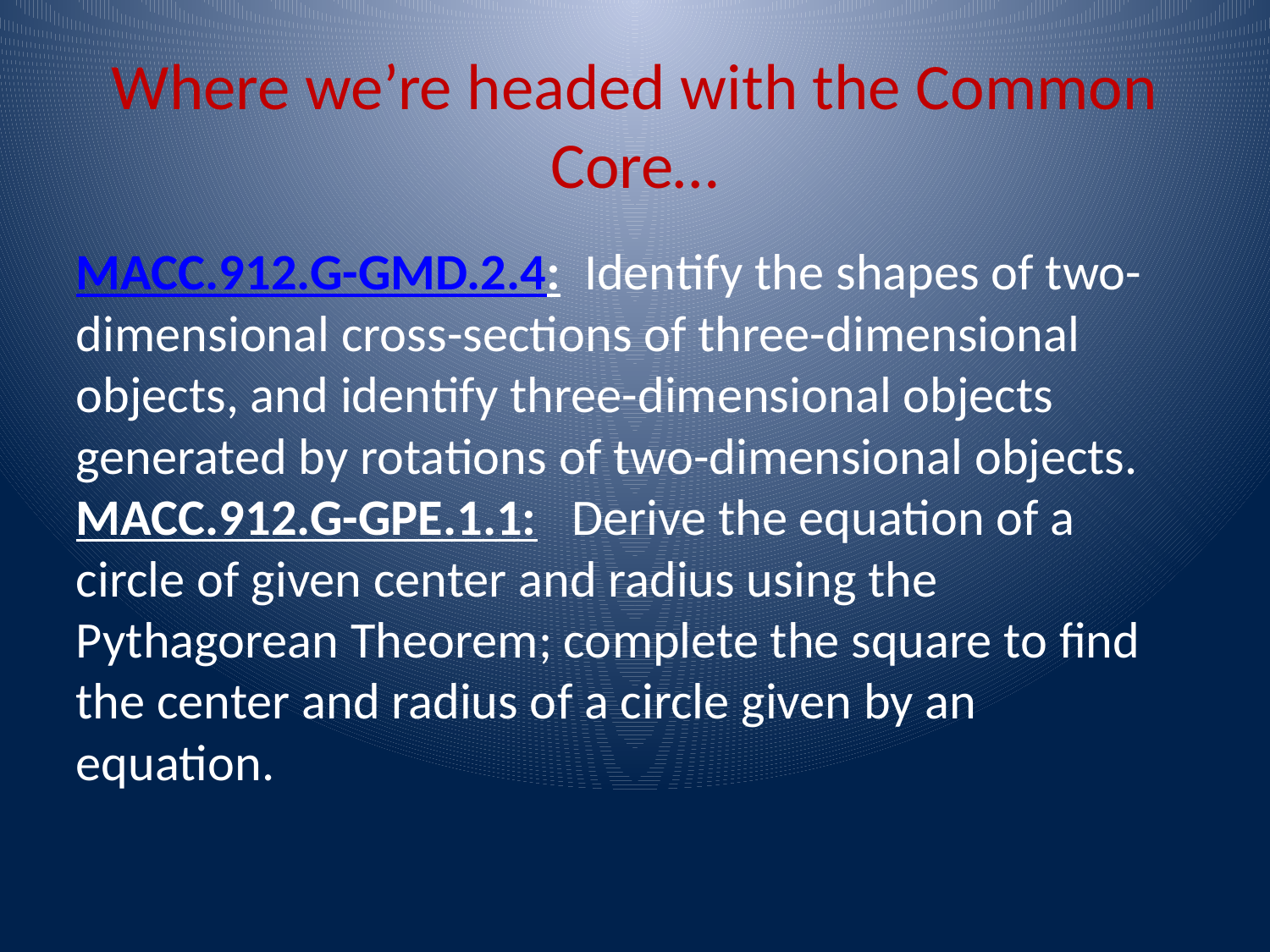

# Where we’re headed with the Common Core…

MACC.912.G-GMD.2.4:  Identify the shapes of two-dimensional cross-sections of three-dimensional objects, and identify three-dimensional objects generated by rotations of two-dimensional objects.
MACC.912.G-GPE.1.1:   Derive the equation of a circle of given center and radius using the Pythagorean Theorem; complete the square to find the center and radius of a circle given by an equation.